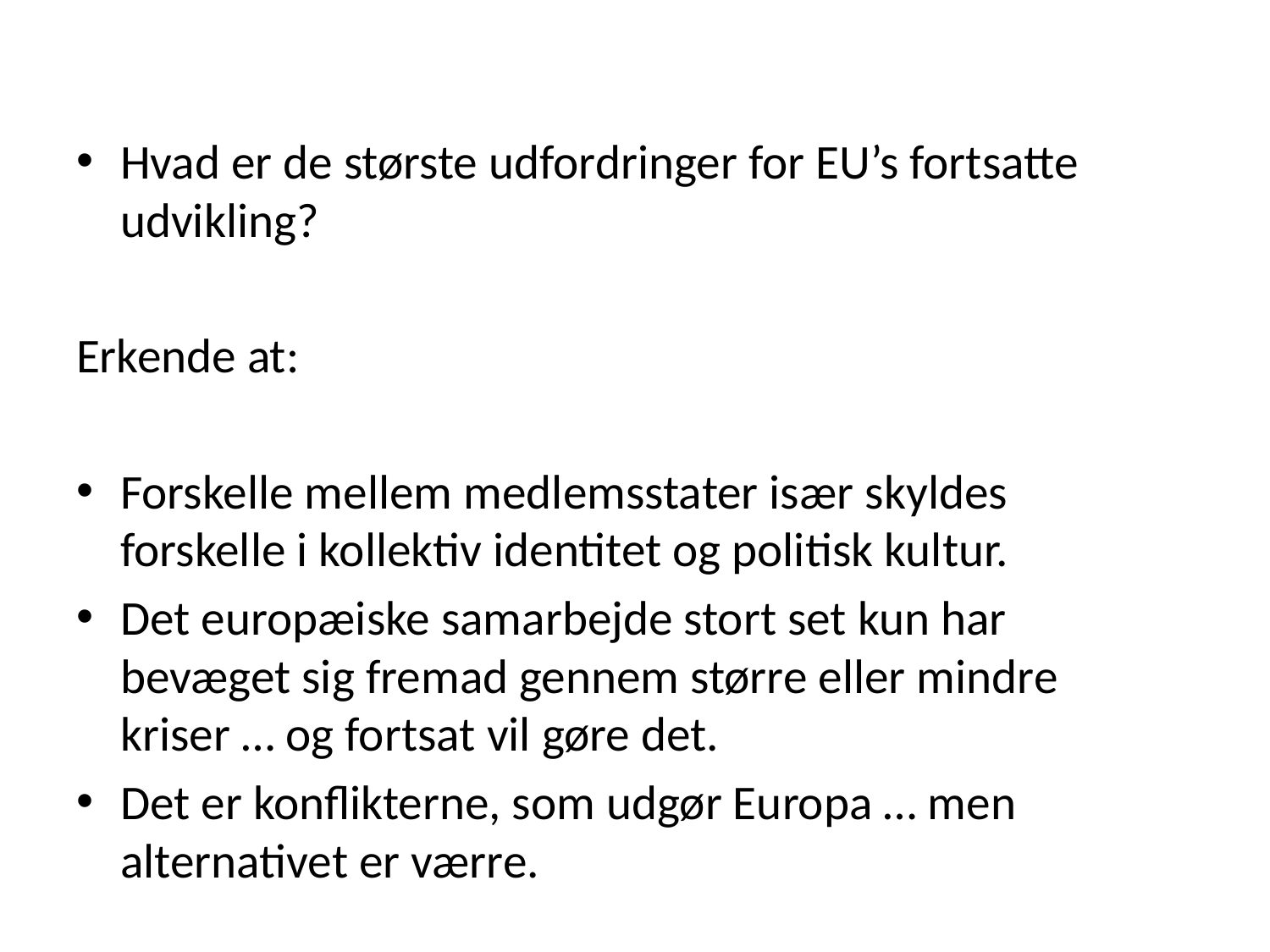

#

Hvad er de største udfordringer for EU’s fortsatte udvikling?

Erkende at:

Forskelle mellem medlemsstater især skyldes forskelle i kollektiv identitet og politisk kultur.
Det europæiske samarbejde stort set kun har bevæget sig fremad gennem større eller mindre kriser … og fortsat vil gøre det.
Det er konflikterne, som udgør Europa … men alternativet er værre.